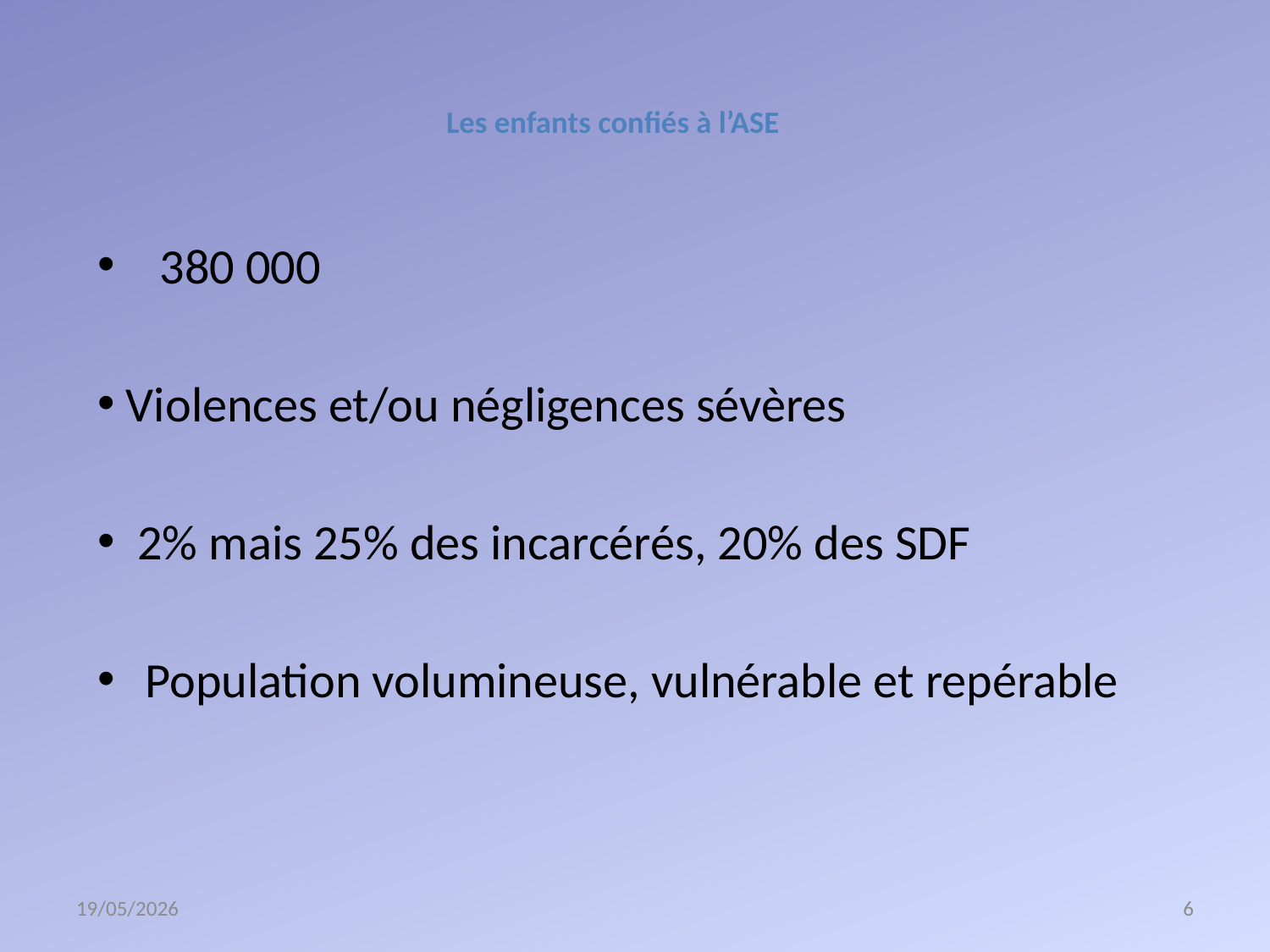

# Les enfants confiés à l’ASE
    380 000

 Violences et/ou négligences sévères

  2% mais 25% des incarcérés, 20% des SDF

Population volumineuse, vulnérable et repérable

19/05/2026
6